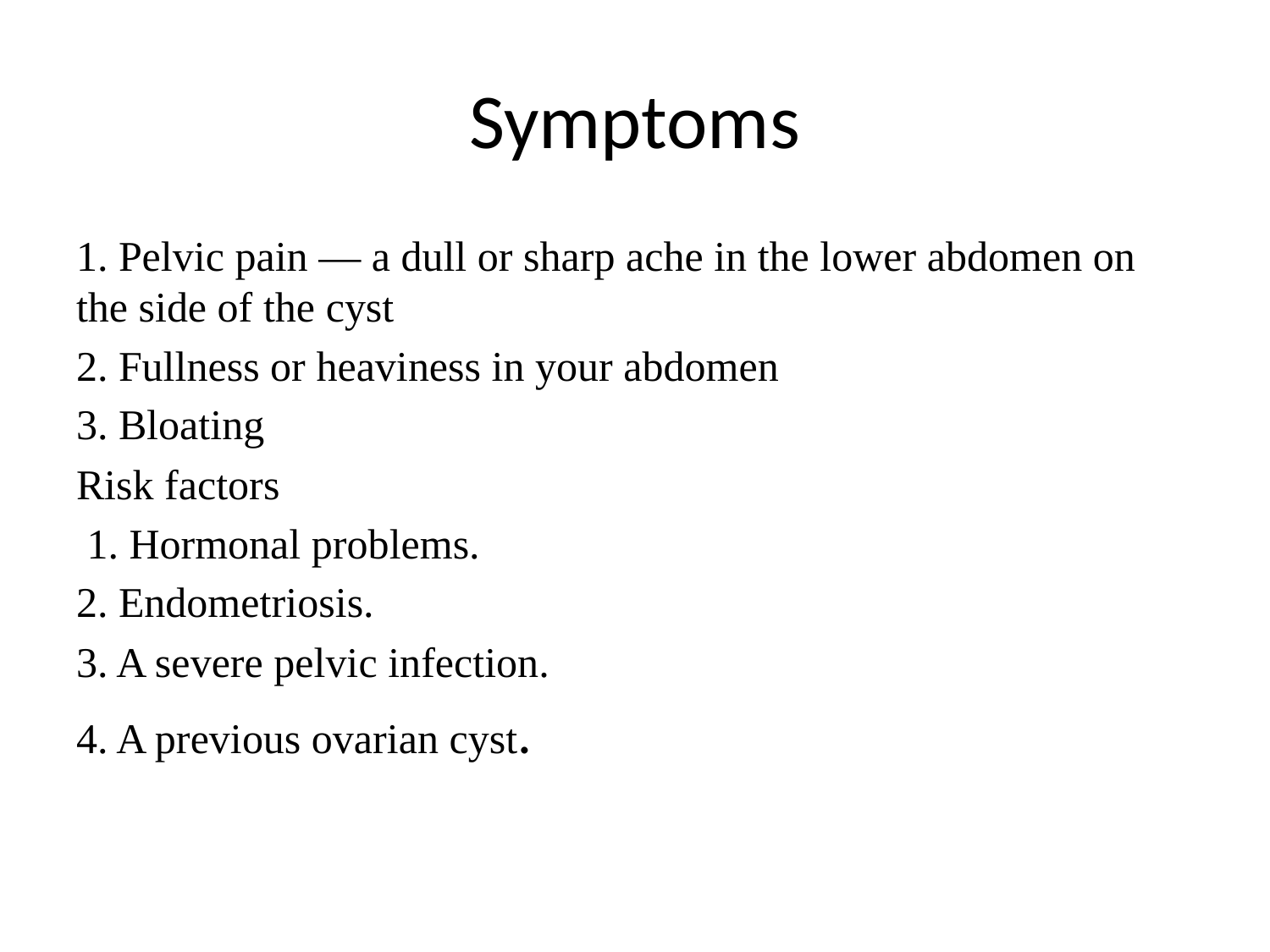

# Symptoms
1. Pelvic pain — a dull or sharp ache in the lower abdomen on the side of the cyst
2. Fullness or heaviness in your abdomen
3. Bloating
Risk factors
 1. Hormonal problems.
2. Endometriosis.
3. A severe pelvic infection.
4. A previous ovarian cyst.